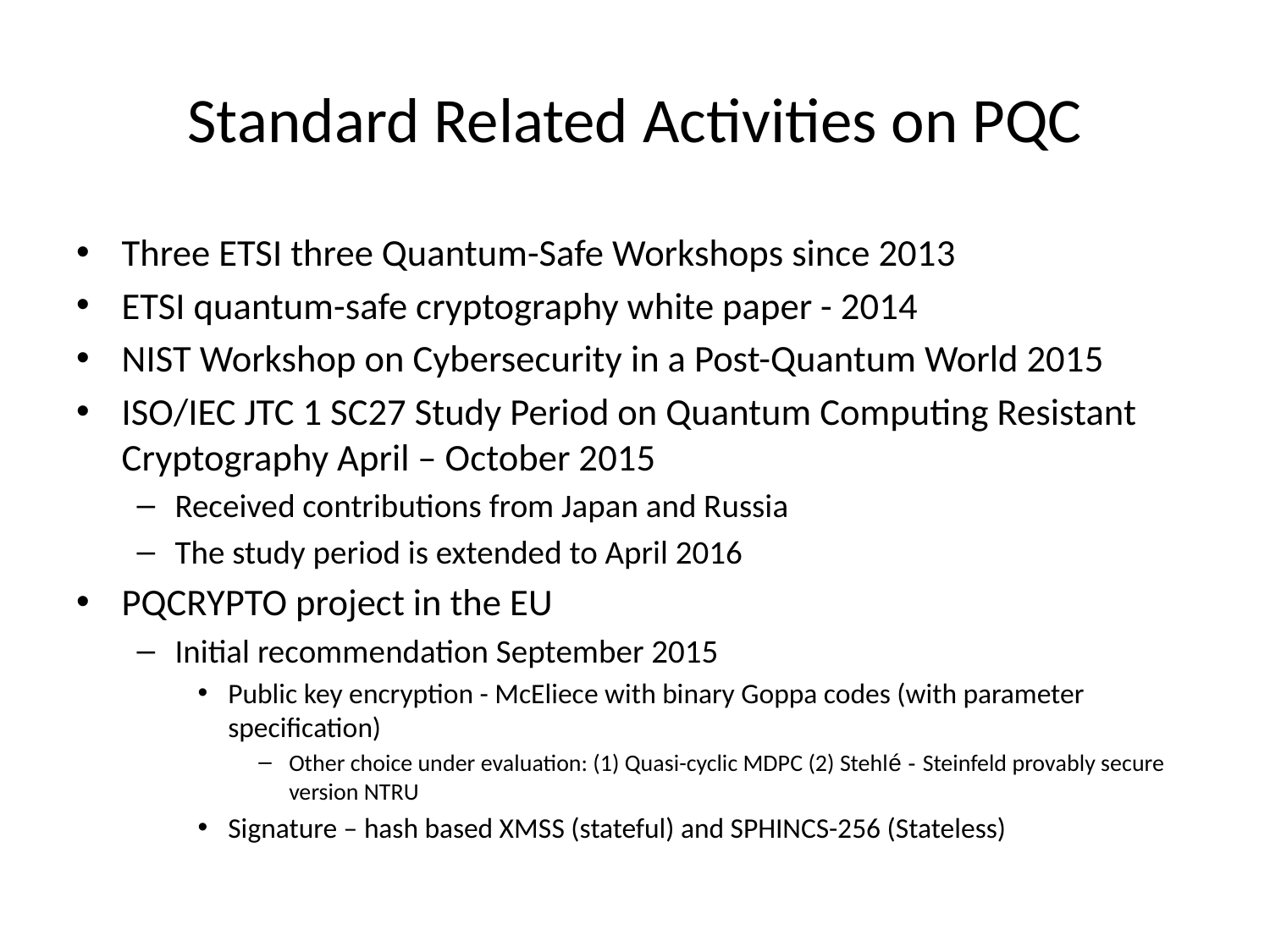

# Standard Related Activities on PQC
Three ETSI three Quantum-Safe Workshops since 2013
ETSI quantum-safe cryptography white paper - 2014
NIST Workshop on Cybersecurity in a Post-Quantum World 2015
ISO/IEC JTC 1 SC27 Study Period on Quantum Computing Resistant Cryptography April – October 2015
Received contributions from Japan and Russia
The study period is extended to April 2016
PQCRYPTO project in the EU
Initial recommendation September 2015
Public key encryption - McEliece with binary Goppa codes (with parameter specification)
Other choice under evaluation: (1) Quasi-cyclic MDPC (2) Stehlé - Steinfeld provably secure version NTRU
Signature – hash based XMSS (stateful) and SPHINCS-256 (Stateless)